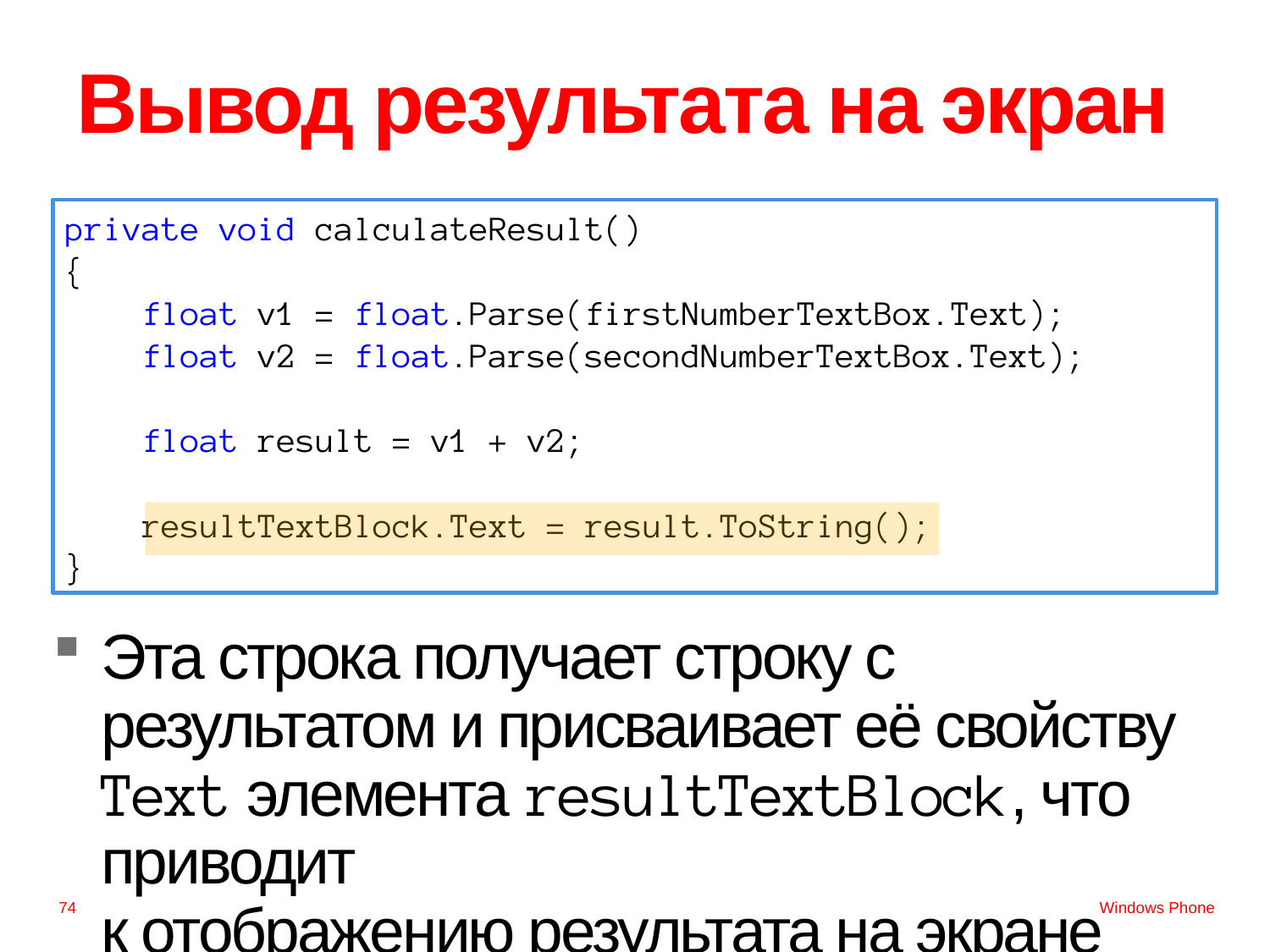

# Вывод результата на экран
private void calculateResult()
{
    float v1 = float.Parse(firstNumberTextBox.Text);
    float v2 = float.Parse(secondNumberTextBox.Text);

    float result = v1 + v2;

    resultTextBlock.Text = result.ToString();
}

Эта строка получает строку с результатом и присваивает её свойству Text элемента resultTextBlock, что приводит
к отображению результата на экране
74